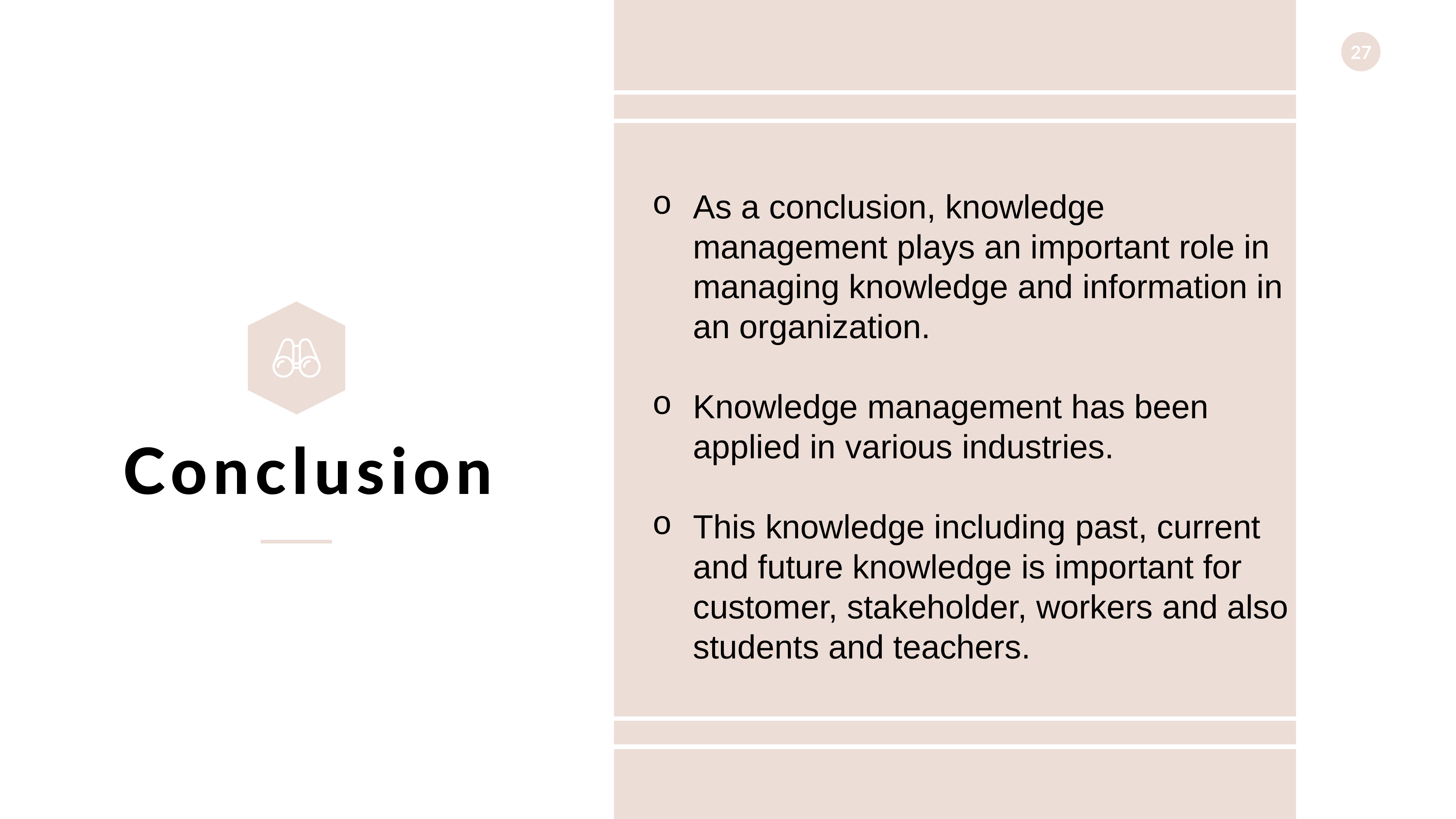

As a conclusion, knowledge management plays an important role in managing knowledge and information in an organization.

Knowledge management has been applied in various industries.

This knowledge including past, current and future knowledge is important for customer, stakeholder, workers and also students and teachers.

Conclusion